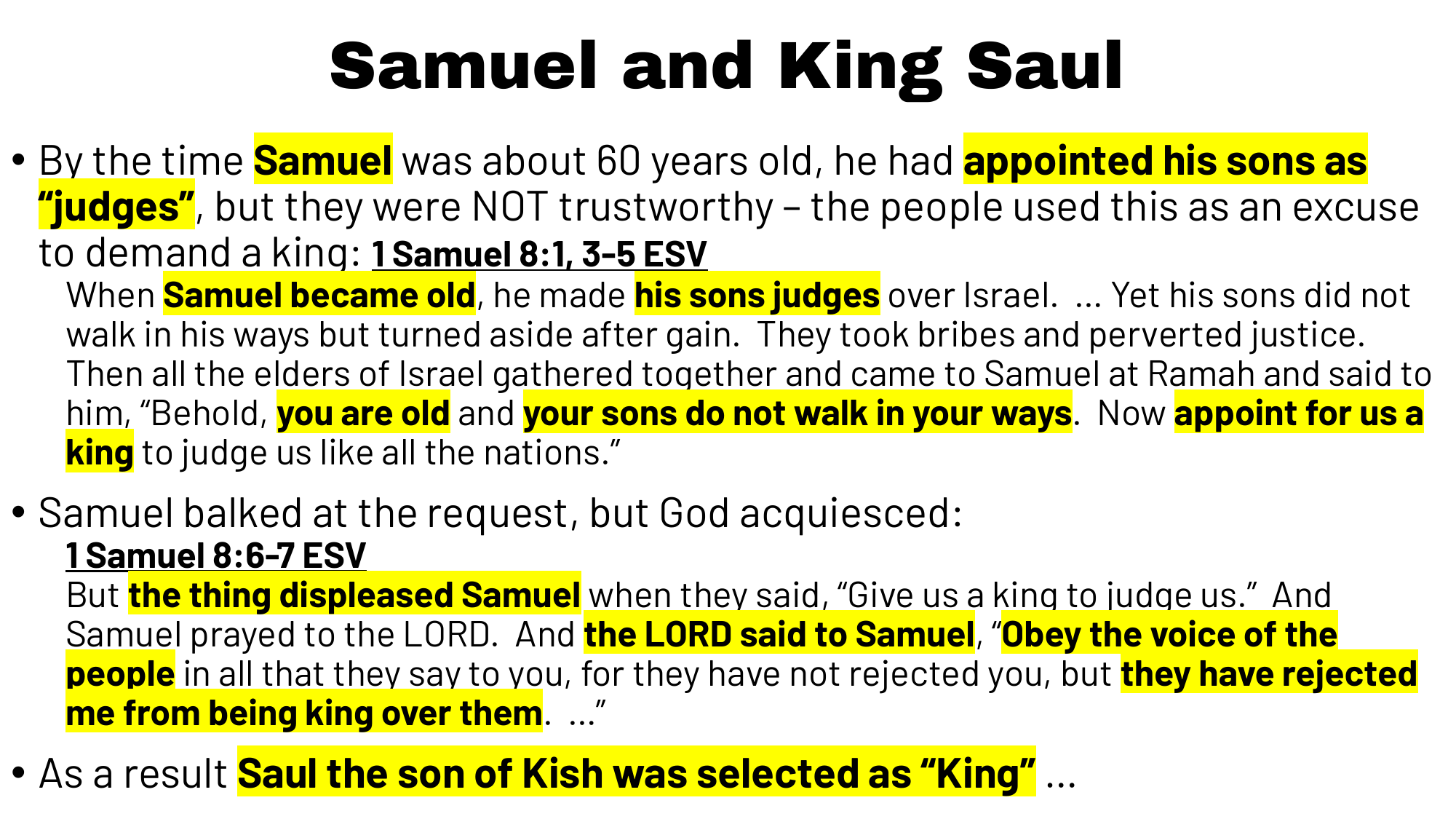

# Samuel and King Saul
By the time Samuel was about 60 years old, he had appointed his sons as “judges”, but they were NOT trustworthy – the people used this as an excuse to demand a king: 1 Samuel 8:1, 3-5 ESV
When Samuel became old, he made his sons judges over Israel.  … Yet his sons did not walk in his ways but turned aside after gain.  They took bribes and perverted justice.   Then all the elders of Israel gathered together and came to Samuel at Ramah and said to him, “Behold, you are old and your sons do not walk in your ways.  Now appoint for us a king to judge us like all the nations.”
Samuel balked at the request, but God acquiesced:
1 Samuel 8:6-7 ESV
But the thing displeased Samuel when they said, “Give us a king to judge us.”  And Samuel prayed to the LORD.  And the LORD said to Samuel, “Obey the voice of the people in all that they say to you, for they have not rejected you, but they have rejected me from being king over them.  …”
As a result Saul the son of Kish was selected as “King” …